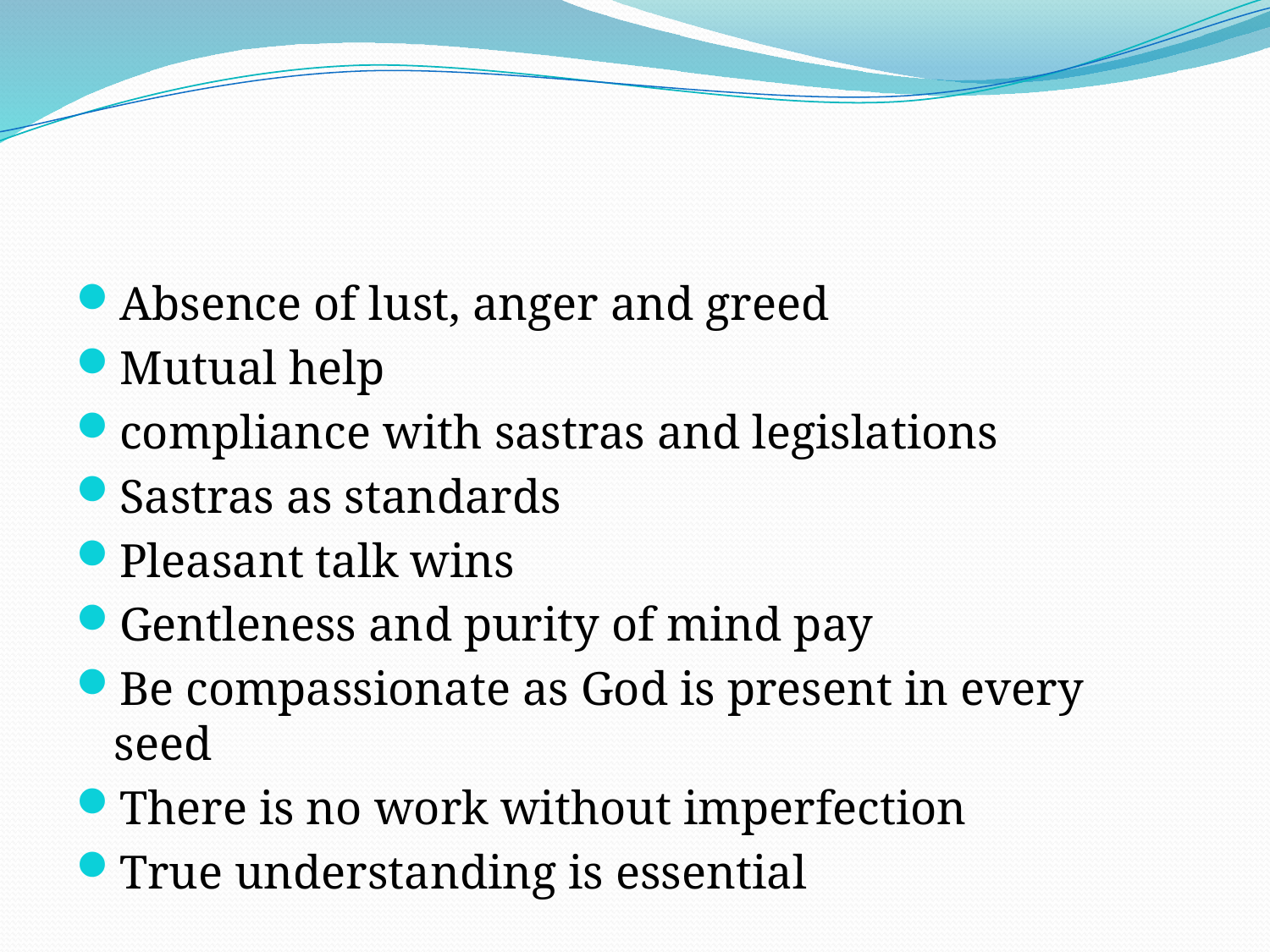

#
Absence of lust, anger and greed
Mutual help
compliance with sastras and legislations
Sastras as standards
Pleasant talk wins
Gentleness and purity of mind pay
Be compassionate as God is present in every seed
There is no work without imperfection
True understanding is essential